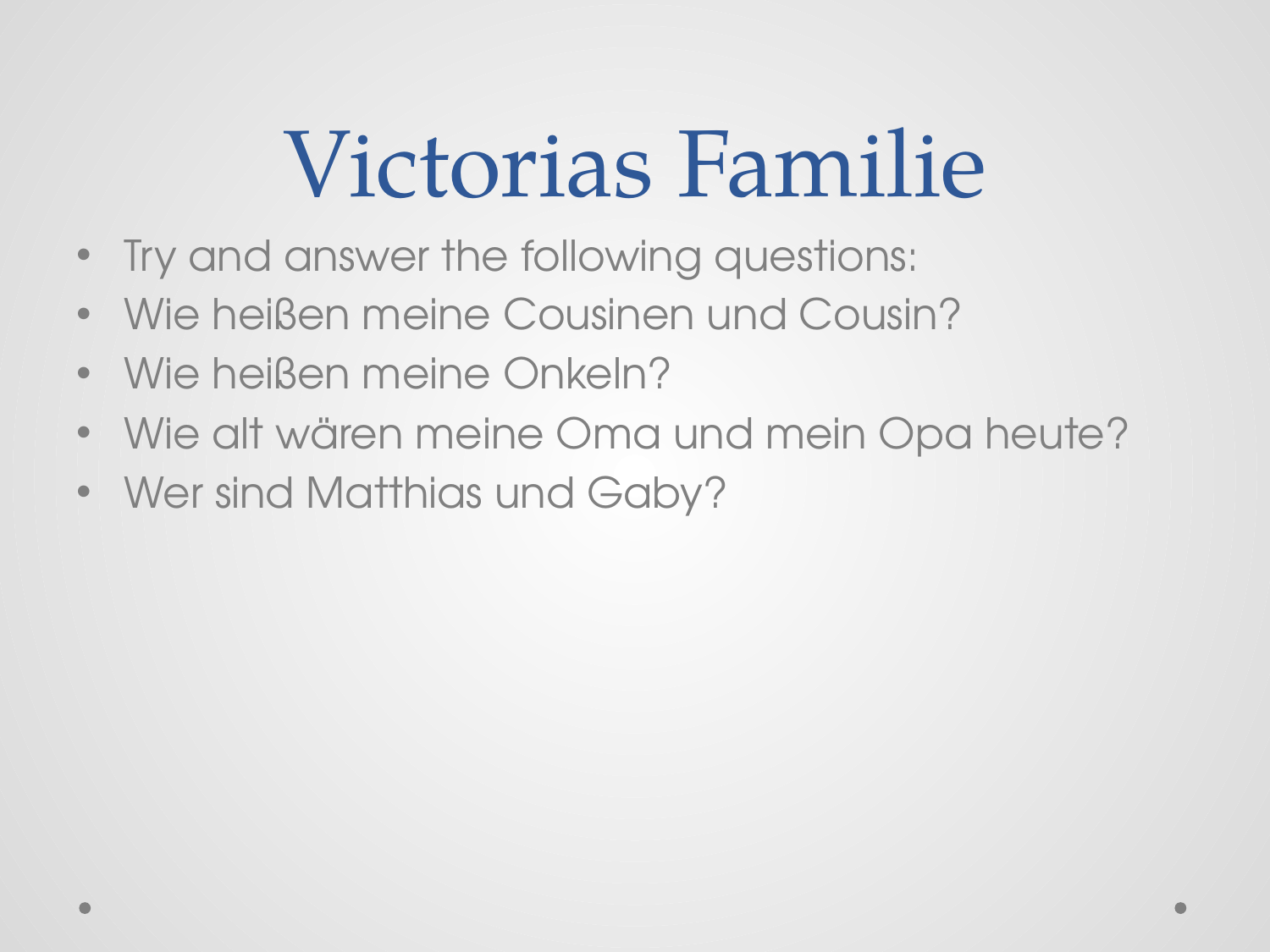

# Victorias Familie
Try and answer the following questions:
Wie heißen meine Cousinen und Cousin?
Wie heißen meine Onkeln?
Wie alt wären meine Oma und mein Opa heute?
Wer sind Matthias und Gaby?